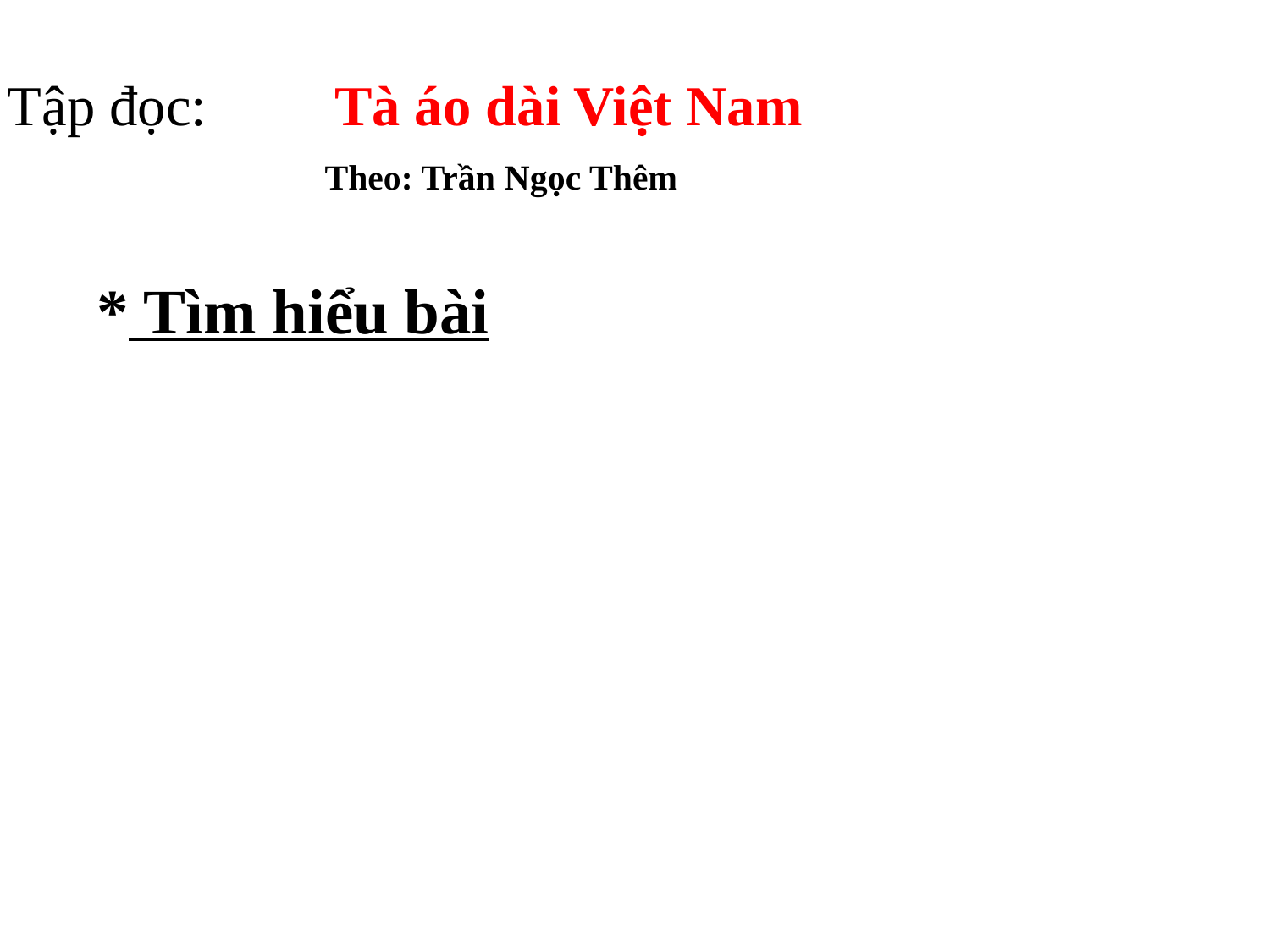

Tập đọc:         Tà áo dài Việt Nam
                                       Theo: Trần Ngọc Thêm
* Tìm hiểu bài